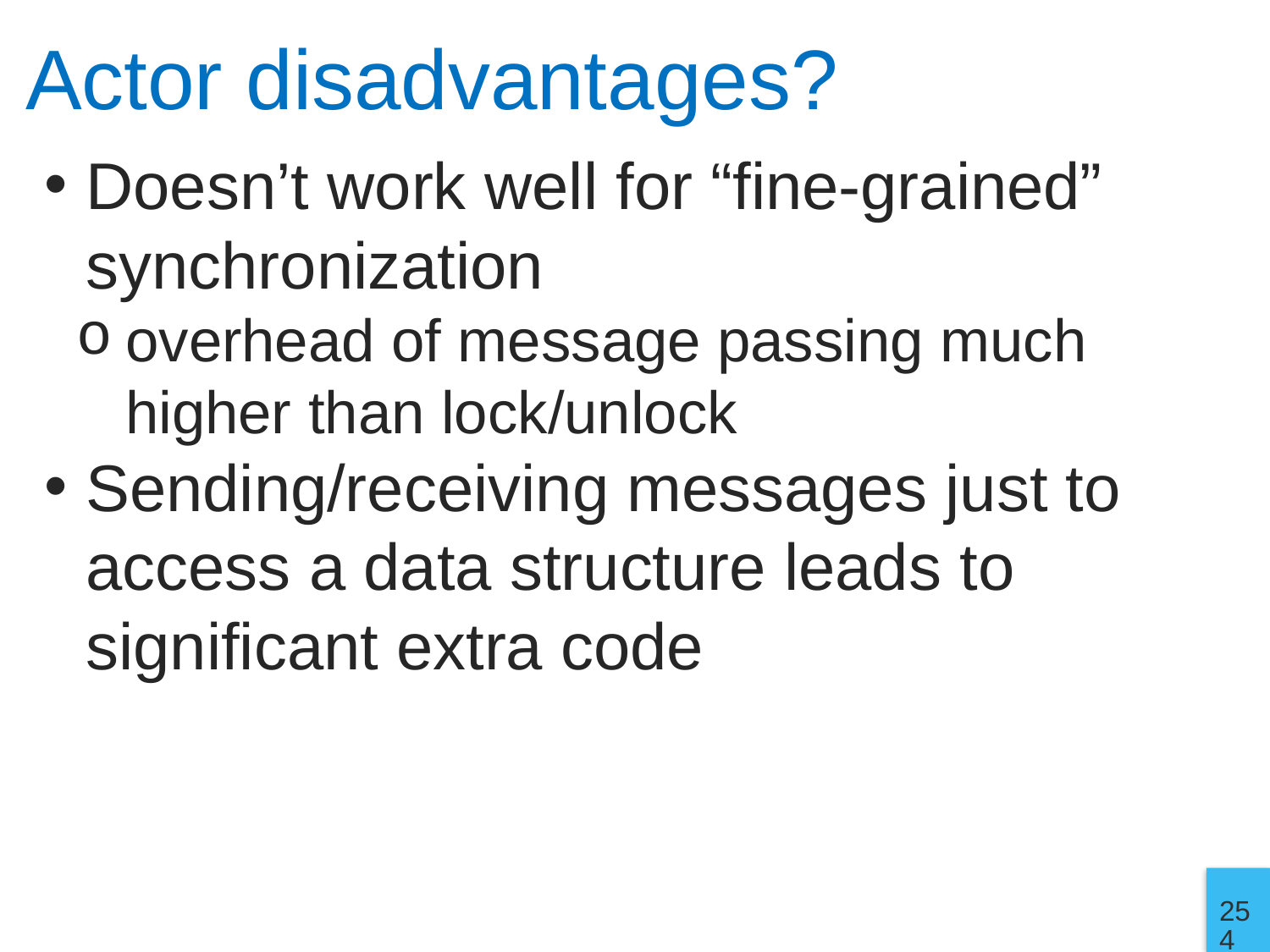

# Actor disadvantages?
Doesn’t work well for “fine-grained” synchronization
overhead of message passing much higher than lock/unlock
Sending/receiving messages just to access a data structure leads to significant extra code
254